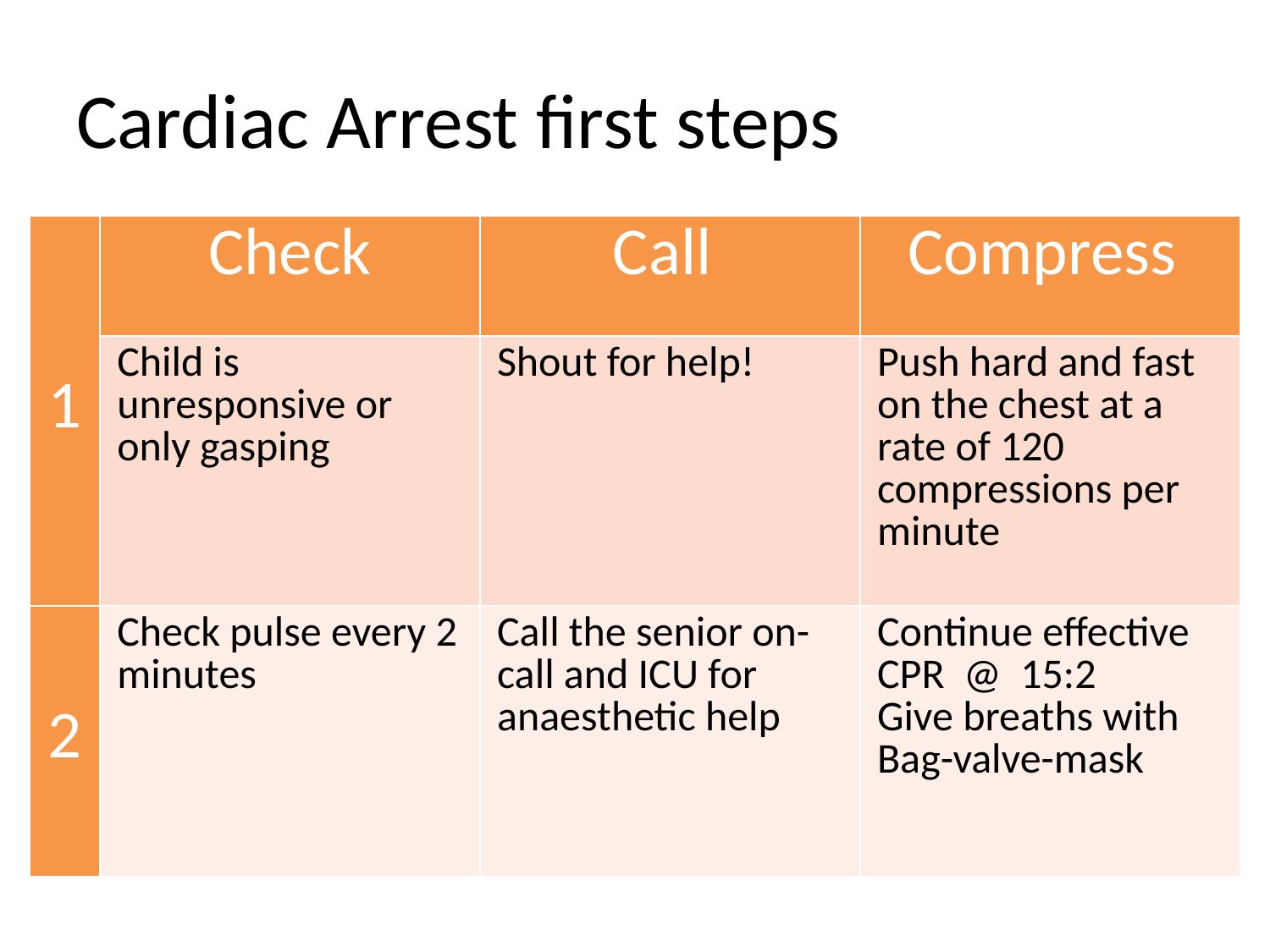

# Cardiac Arrest first steps
| 1 | Check | Call | Compress |
| --- | --- | --- | --- |
|  | Child is unresponsive or only gasping | Shout for help! | Push hard and fast on the chest at a rate of 120 compressions per minute |
| 2 | Check pulse every 2 minutes | Call the senior on-call and ICU for anaesthetic help | Continue effective CPR @ 15:2 Give breaths with Bag-valve-mask |